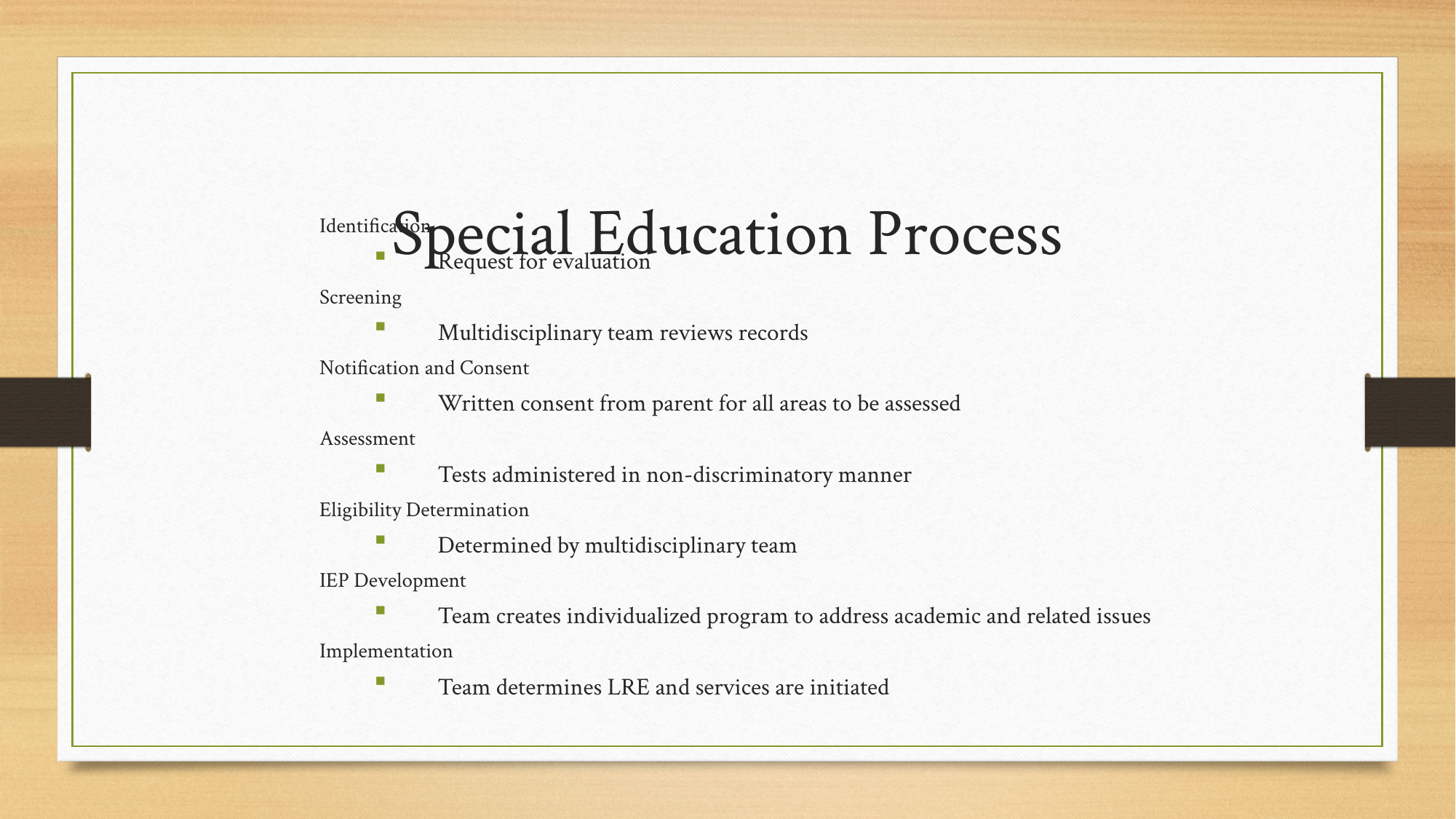

Special Education Process
Identification
Request for evaluation
Screening
Multidisciplinary team reviews records
Notification and Consent
Written consent from parent for all areas to be assessed
Assessment
Tests administered in non-discriminatory manner
Eligibility Determination
Determined by multidisciplinary team
IEP Development
Team creates individualized program to address academic and related issues
Implementation
Team determines LRE and services are initiated